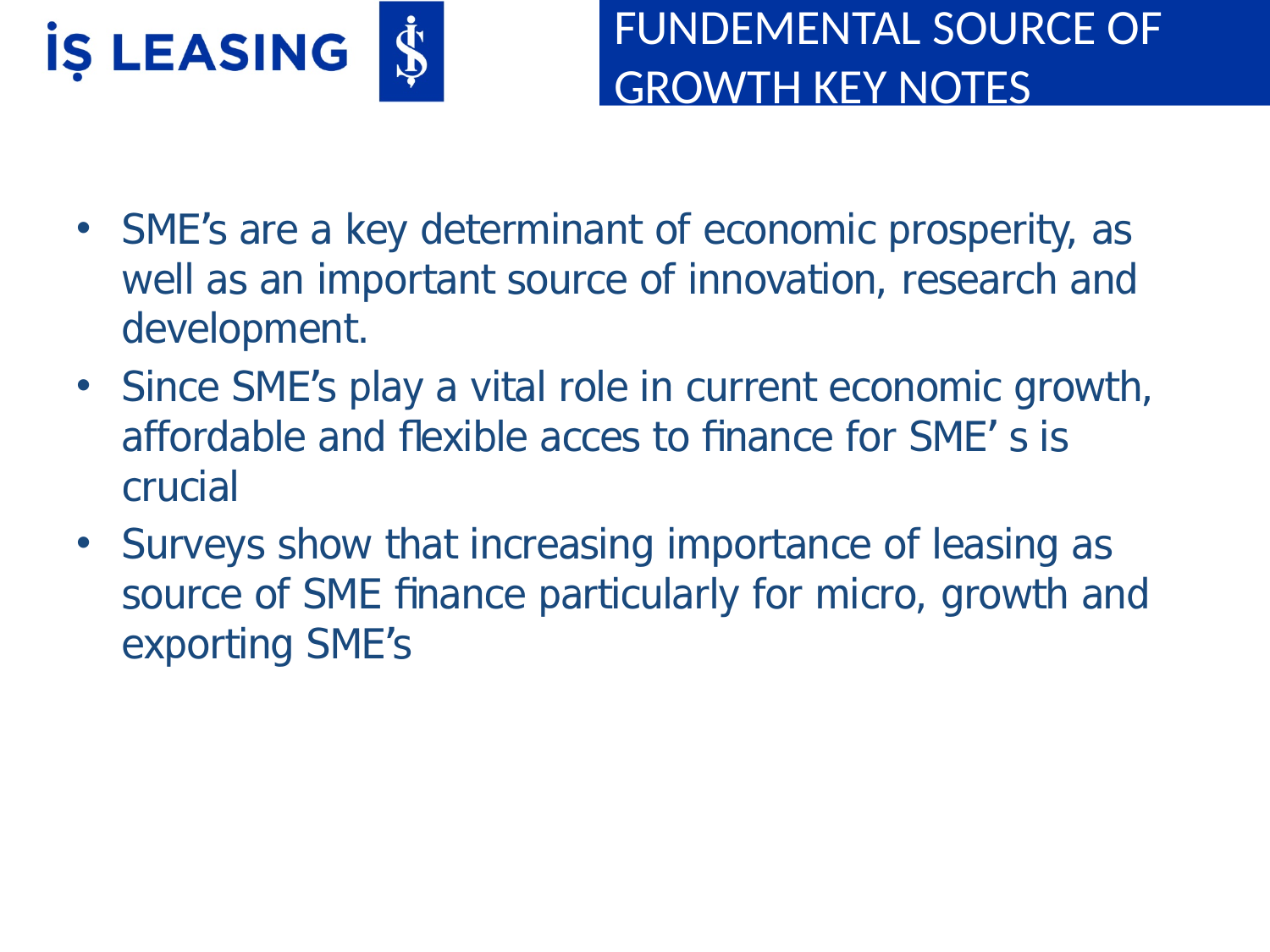

FUNDEMENTAL SOURCE OF GROWTH KEY NOTES
SME’s are a key determinant of economic prosperity, as well as an important source of innovation, research and development.
Since SME’s play a vital role in current economic growth, affordable and flexible acces to finance for SME’ s is crucial
Surveys show that increasing importance of leasing as source of SME finance particularly for micro, growth and exporting SME’s